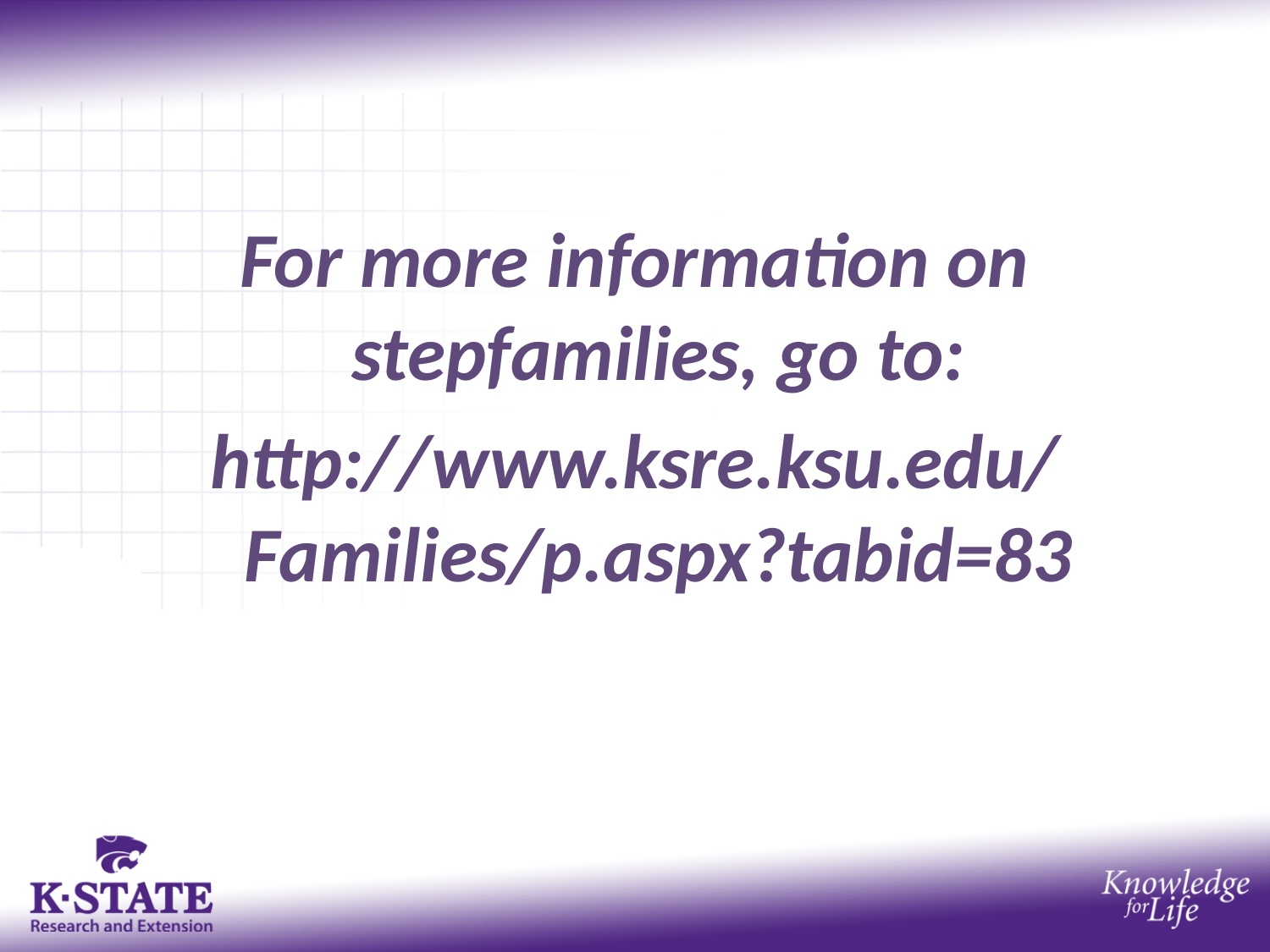

For more information on stepfamilies, go to:
http://www.ksre.ksu.edu/Families/p.aspx?tabid=83